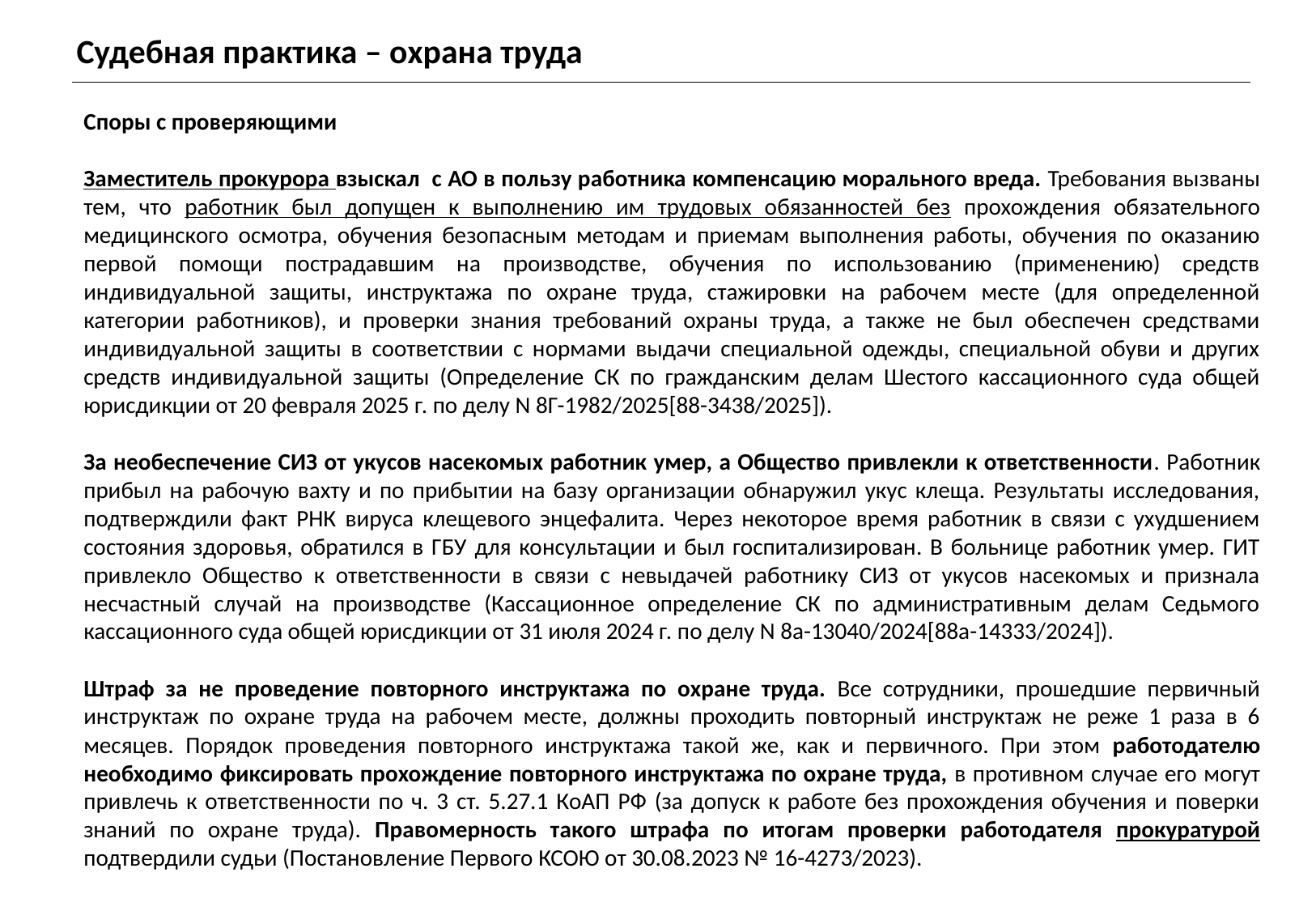

Судебная практика – охрана труда
Споры с проверяющими

Заместитель прокурора взыскал  с АО в пользу работника компенсацию морального вреда. Требования вызваны тем, что работник был допущен к выполнению им трудовых обязанностей без прохождения обязательного медицинского осмотра, обучения безопасным методам и приемам выполнения работы, обучения по оказанию первой помощи пострадавшим на производстве, обучения по использованию (применению) средств индивидуальной защиты, инструктажа по охране труда, стажировки на рабочем месте (для определенной категории работников), и проверки знания требований охраны труда, а также не был обеспечен средствами индивидуальной защиты в соответствии с нормами выдачи специальной одежды, специальной обуви и других средств индивидуальной защиты (Определение СК по гражданским делам Шестого кассационного суда общей юрисдикции от 20 февраля 2025 г. по делу N 8Г-1982/2025[88-3438/2025]).

За необеспечение СИЗ от укусов насекомых работник умер, а Общество привлекли к ответственности. Работник прибыл на рабочую вахту и по прибытии на базу организации обнаружил укус клеща. Результаты исследования, подтверждили факт РНК вируса клещевого энцефалита. Через некоторое время работник в связи с ухудшением состояния здоровья, обратился в ГБУ для консультации и был госпитализирован. В больнице работник умер. ГИТ привлекло Общество к ответственности в связи с невыдачей работнику СИЗ от укусов насекомых и признала несчастный случай на производстве (Кассационное определение СК по административным делам Седьмого кассационного суда общей юрисдикции от 31 июля 2024 г. по делу N 8а-13040/2024[88а-14333/2024]).

Штраф за не проведение повторного инструктажа по охране труда. Все сотрудники, прошедшие первичный инструктаж по охране труда на рабочем месте, должны проходить повторный инструктаж не реже 1 раза в 6 месяцев. Порядок проведения повторного инструктажа такой же, как и первичного. При этом работодателю необходимо фиксировать прохождение повторного инструктажа по охране труда, в противном случае его могут привлечь к ответственности по ч. 3 ст. 5.27.1 КоАП РФ (за допуск к работе без прохождения обучения и поверки знаний по охране труда). Правомерность такого штрафа по итогам проверки работодателя прокуратурой подтвердили судьи (Постановление Первого КСОЮ от 30.08.2023 № 16-4273/2023).